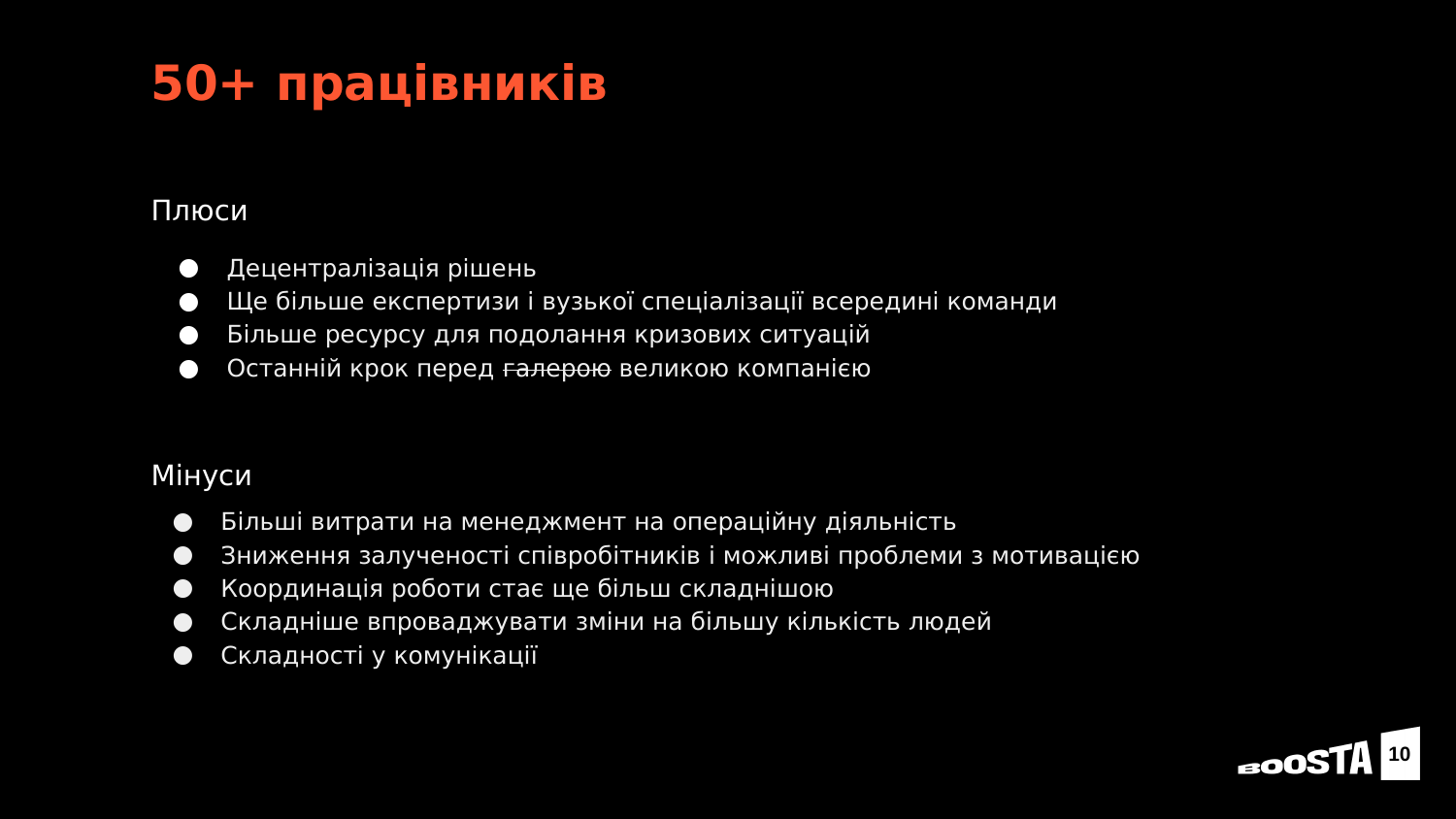

# 50+ працівників
Плюси
Децентралізація рішень
Ще більше експертизи і вузької спеціалізації всередині команди
Більше ресурсу для подолання кризових ситуацій
Останній крок перед галерою великою компанією
Мінуси
Більші витрати на менеджмент на операційну діяльність
Зниження залученості співробітників і можливі проблеми з мотивацією
Координація роботи стає ще більш складнішою
Складніше впроваджувати зміни на більшу кількість людей
Складності у комунікації
10